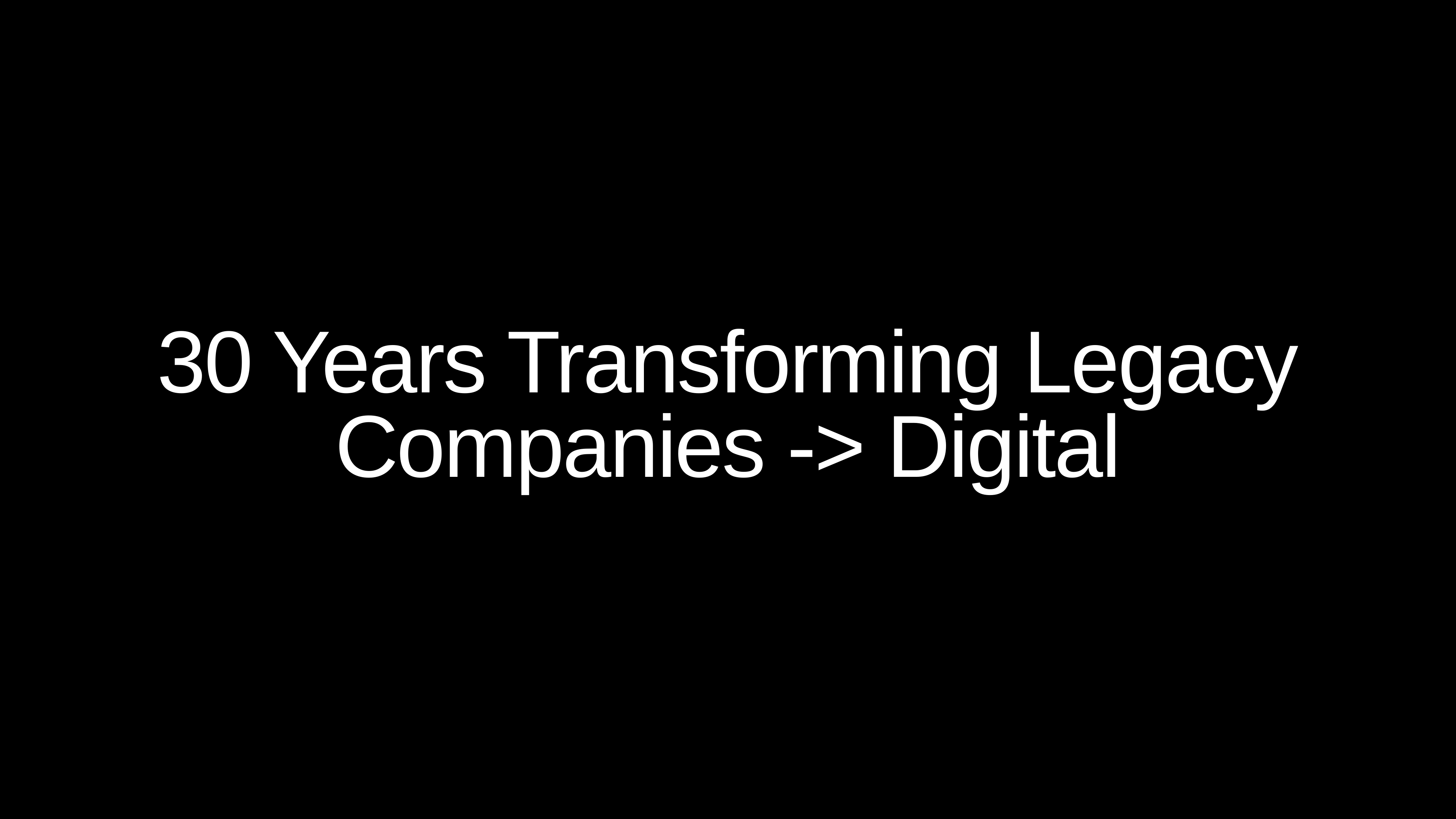

30 Years Transforming Legacy
Companies -> Digital